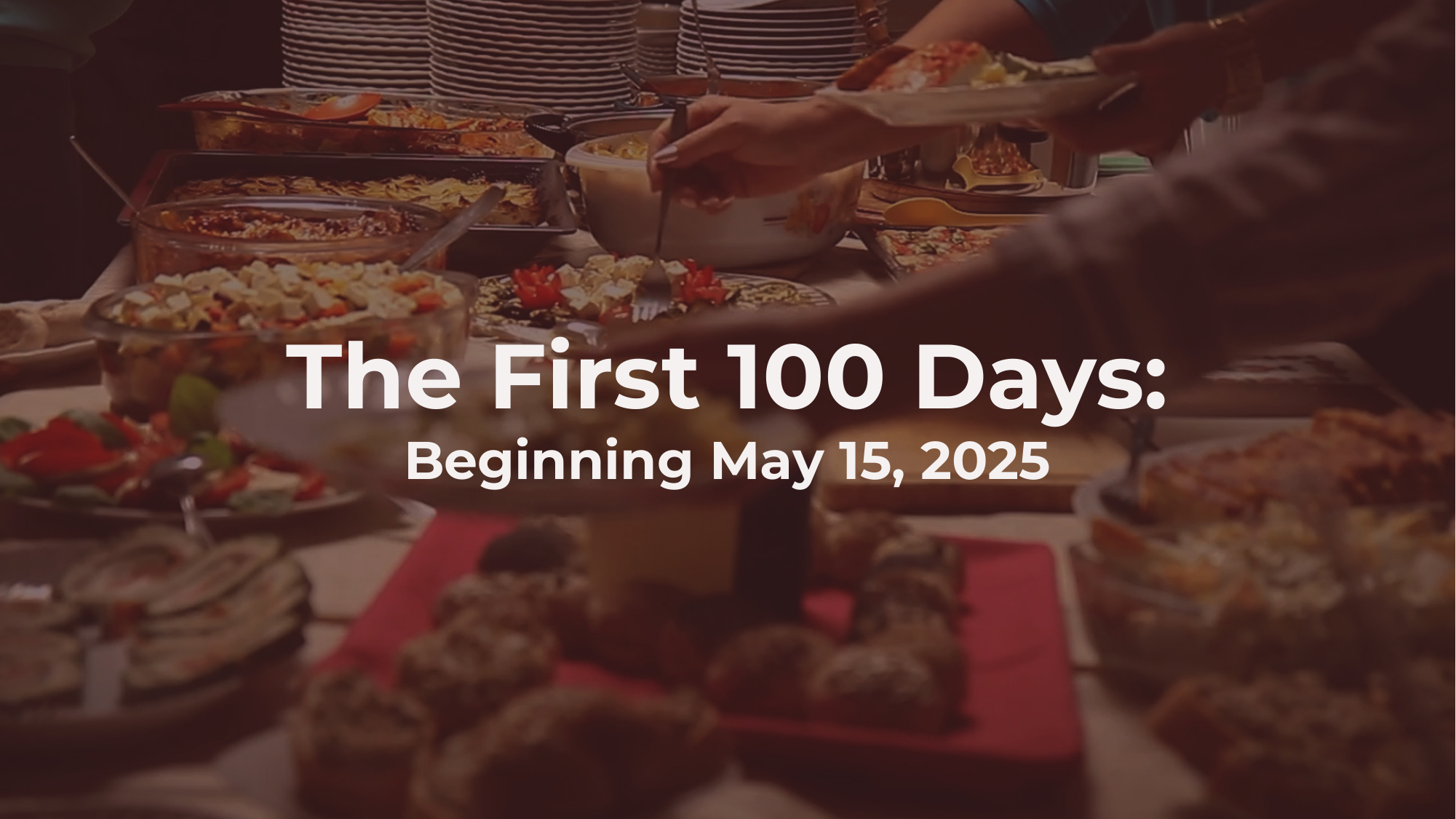

The First 100 Days:
Beginning May 15, 2025